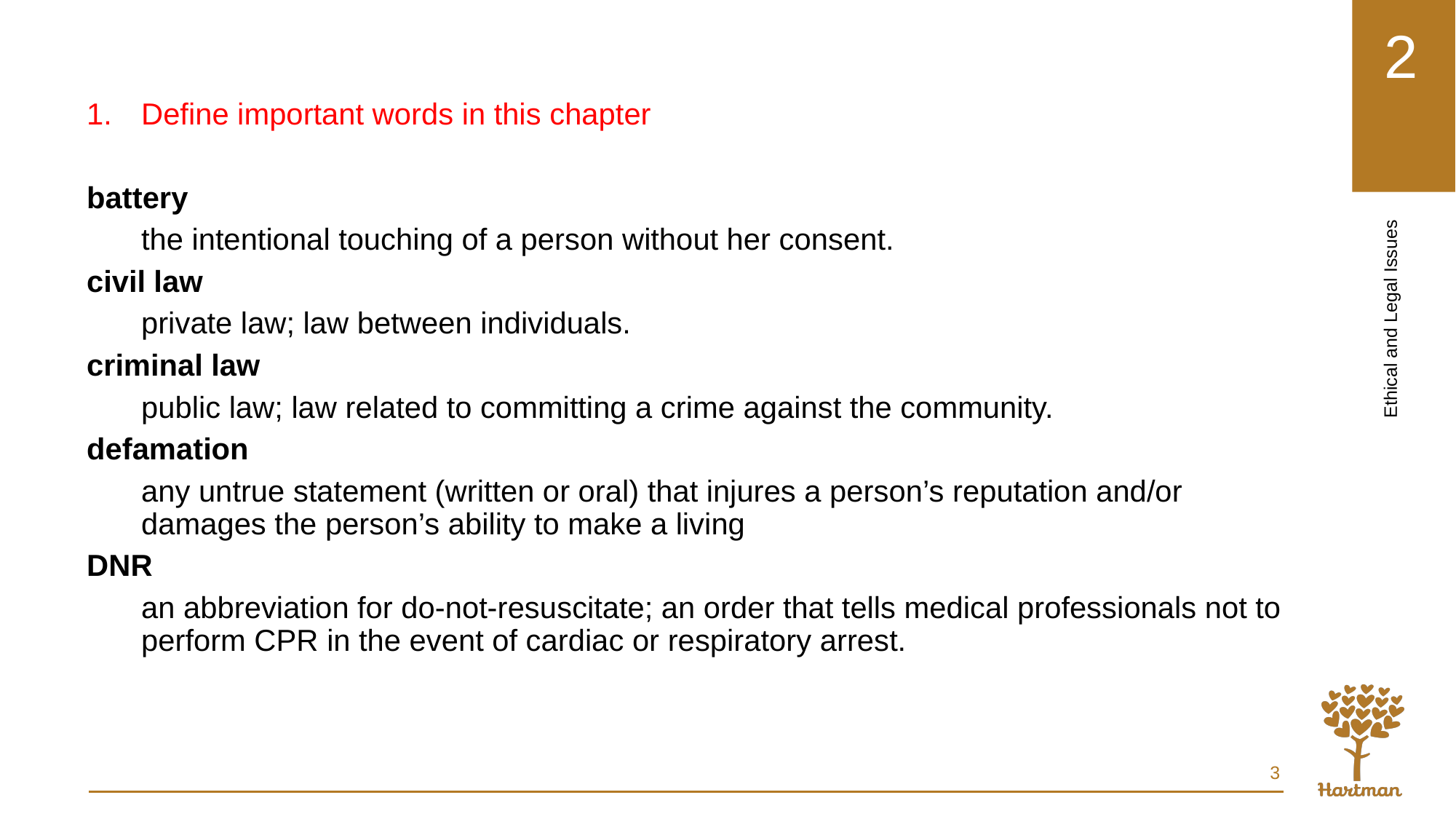

Define important words in this chapter

battery
the intentional touching of a person without her consent.
civil law
private law; law between individuals.
criminal law
public law; law related to committing a crime against the community.
defamation
any untrue statement (written or oral) that injures a person’s reputation and/or damages the person’s ability to make a living
DNR
an abbreviation for do-not-resuscitate; an order that tells medical professionals not to perform CPR in the event of cardiac or respiratory arrest.

3